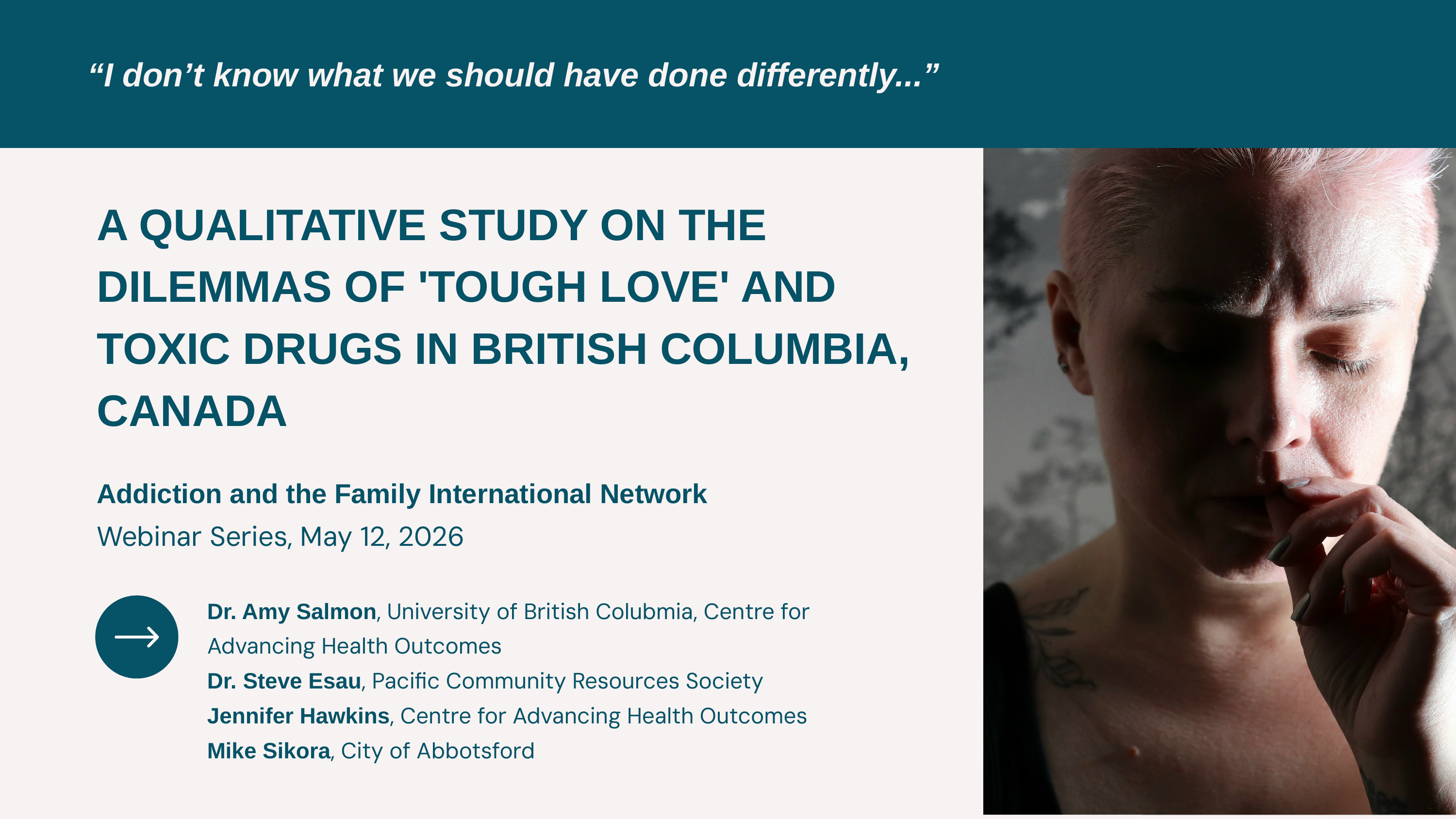

“I don’t know what we should have done differently...”
A QUALITATIVE STUDY ON THE DILEMMAS OF 'TOUGH LOVE' AND TOXIC DRUGS IN BRITISH COLUMBIA, CANADA
Addiction and the Family International Network
Webinar Series, May 12, 2026
Dr. Amy Salmon, University of British Colubmia, Centre for Advancing Health Outcomes
Dr. Steve Esau, Pacific Community Resources Society
Jennifer Hawkins, Centre for Advancing Health Outcomes
Mike Sikora, City of Abbotsford